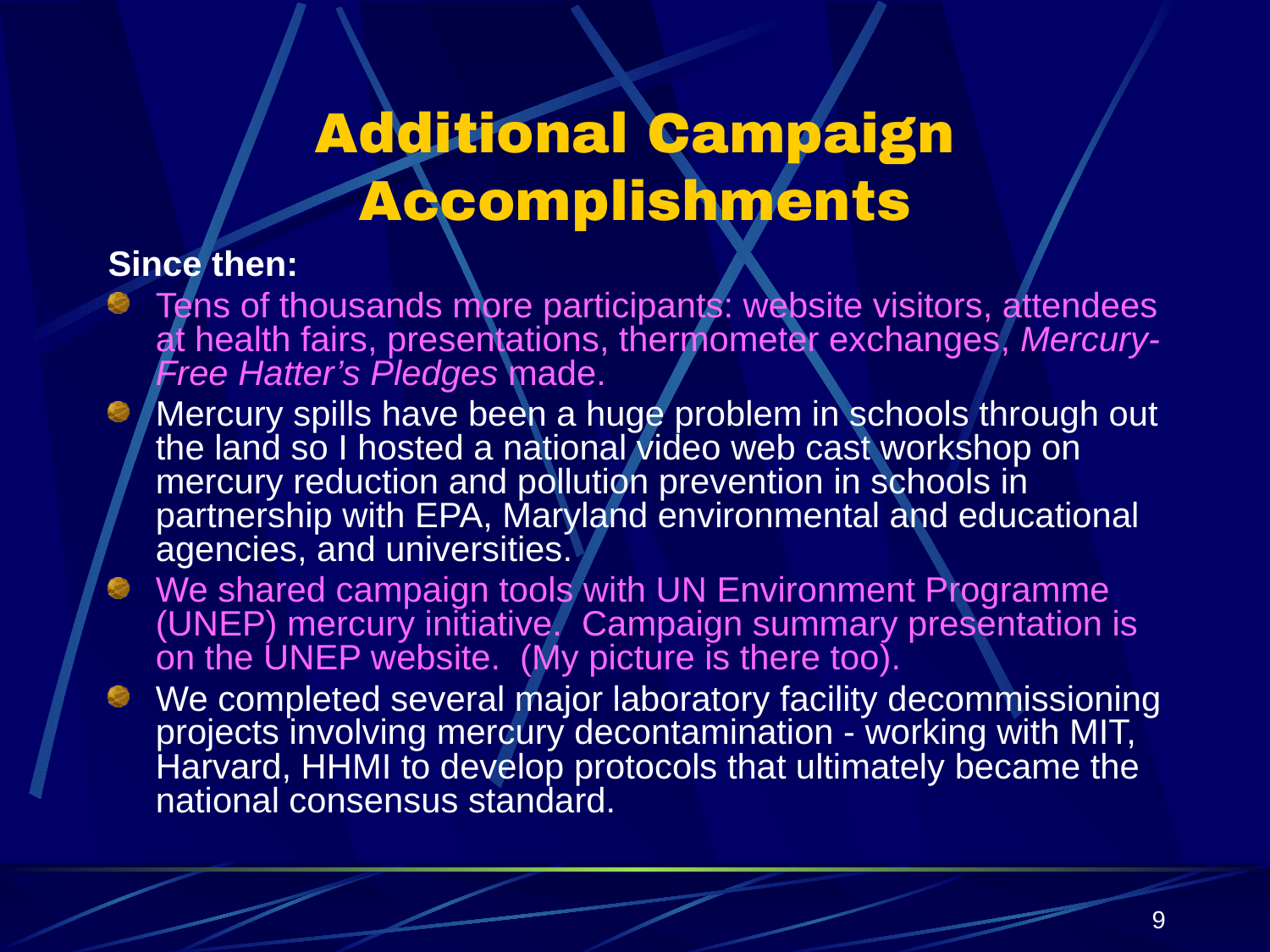

# Additional Campaign Accomplishments
Since then:
Tens of thousands more participants: website visitors, attendees at health fairs, presentations, thermometer exchanges, Mercury-Free Hatter’s Pledges made.
Mercury spills have been a huge problem in schools through out the land so I hosted a national video web cast workshop on mercury reduction and pollution prevention in schools in partnership with EPA, Maryland environmental and educational agencies, and universities.
We shared campaign tools with UN Environment Programme (UNEP) mercury initiative.  Campaign summary presentation is on the UNEP website.  (My picture is there too).
We completed several major laboratory facility decommissioning projects involving mercury decontamination - working with MIT, Harvard, HHMI to develop protocols that ultimately became the national consensus standard.
9